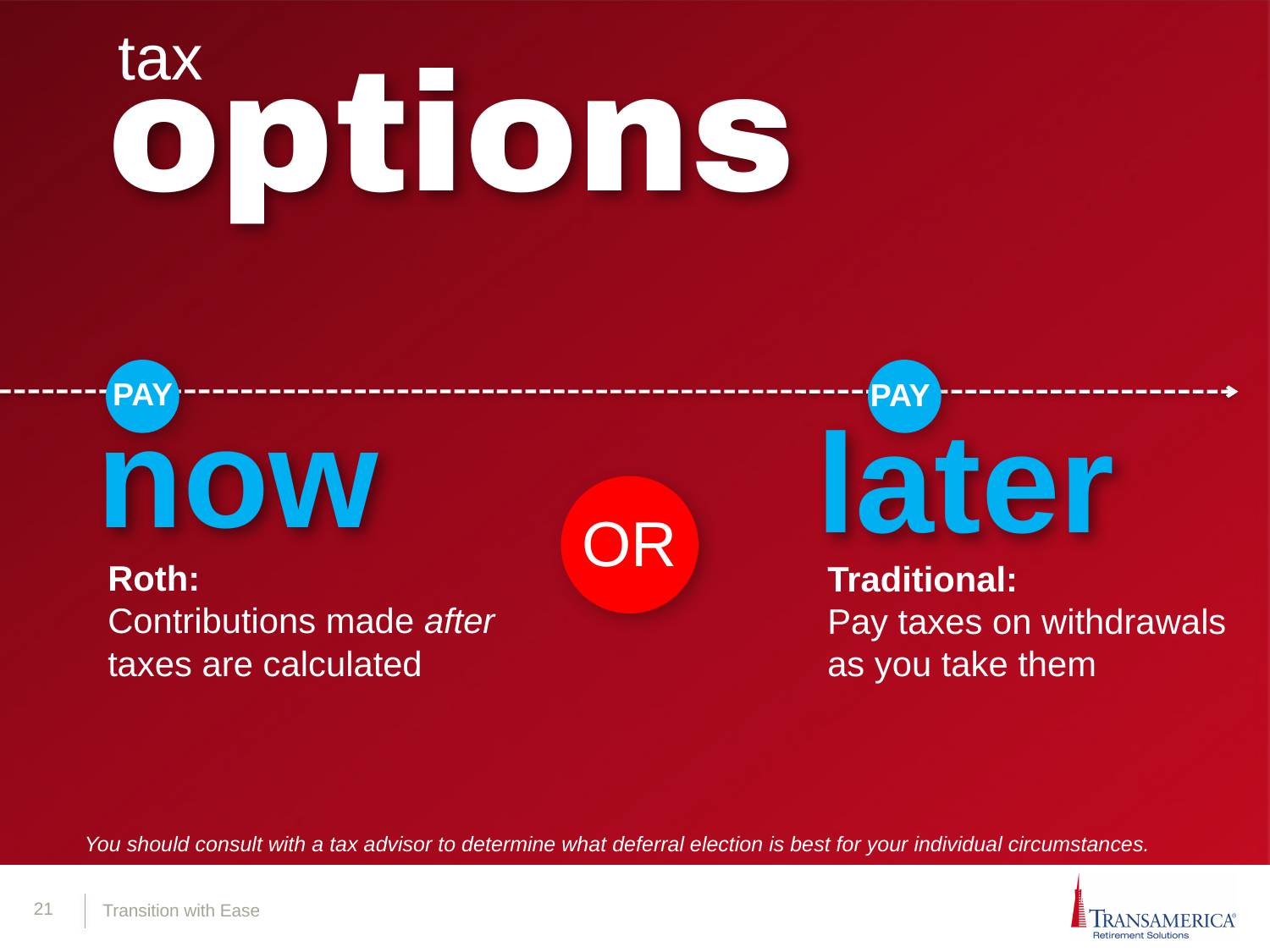

tax
options

now
PAY

later
PAY

OR
Roth:
Contributions made after taxes are calculated
Traditional:
Pay taxes on withdrawals as you take them
You should consult with a tax advisor to determine what deferral election is best for your individual circumstances.